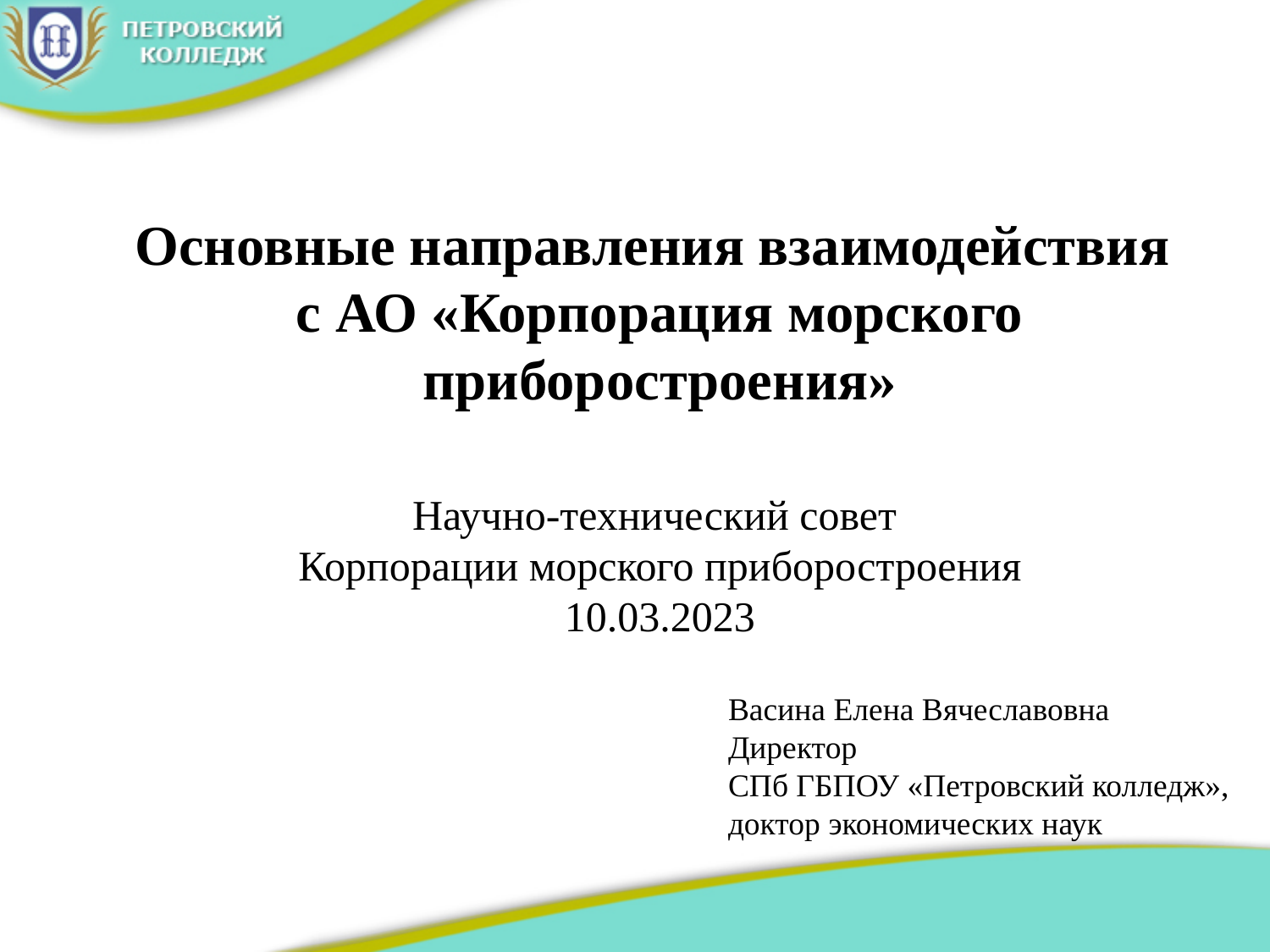

# Основные направления взаимодействия с АО «Корпорация морского приборостроения» Научно-технический совет Корпорации морского приборостроения 10.03.2023
Васина Елена Вячеславовна
Директор
СПб ГБПОУ «Петровский колледж»,
доктор экономических наук